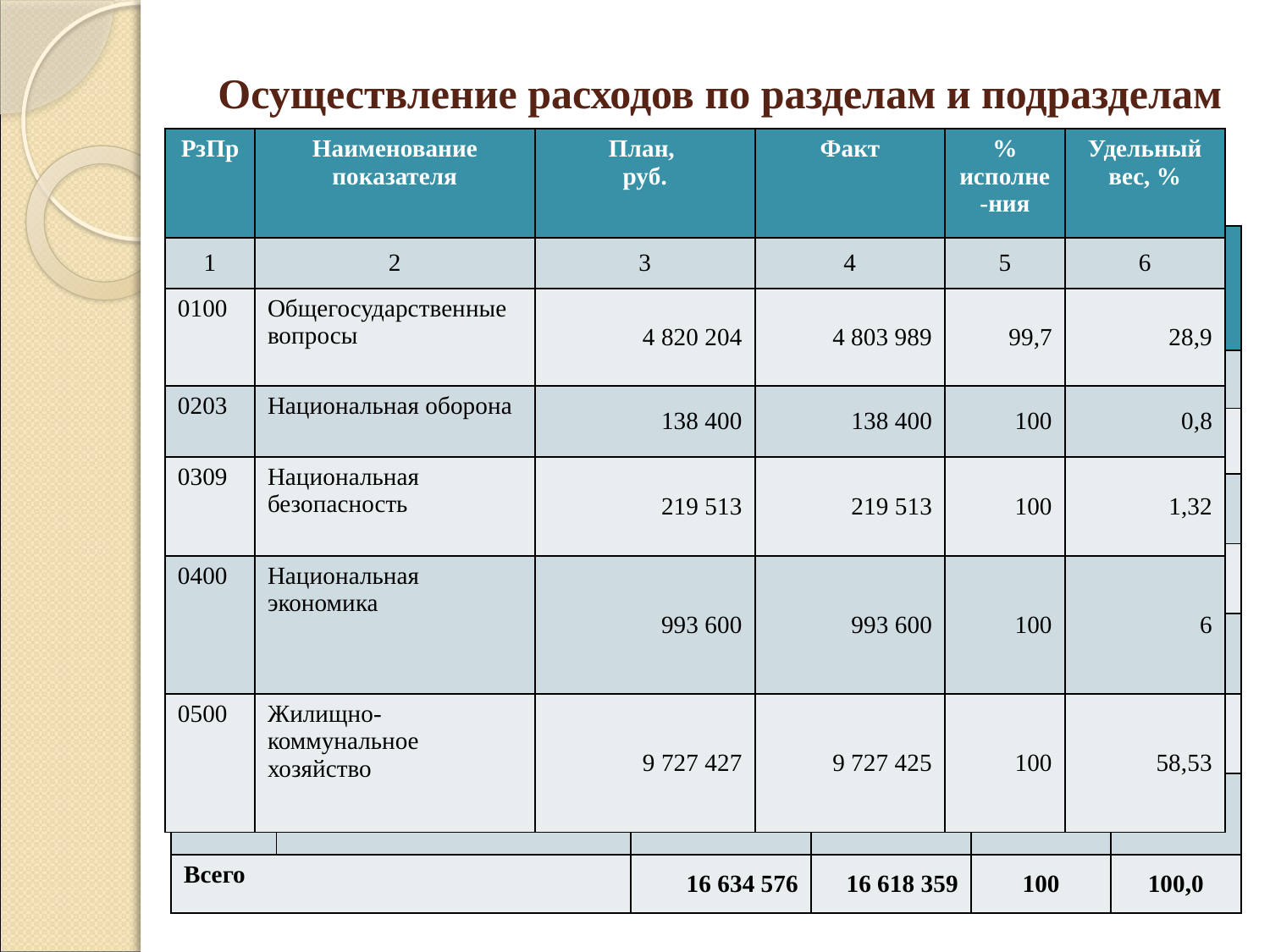

# Осуществление расходов по разделам и подразделам (продолжение)
| РзПр | Наименование показателя | План, руб. | Факт | % исполне-ния | Удельный вес, % |
| --- | --- | --- | --- | --- | --- |
| 1 | 2 | 3 | 4 | 5 | 6 |
| 0100 | Общегосударственные вопросы | 4 820 204 | 4 803 989 | 99,7 | 28,9 |
| 0203 | Национальная оборона | 138 400 | 138 400 | 100 | 0,8 |
| 0309 | Национальная безопасность | 219 513 | 219 513 | 100 | 1,32 |
| 0400 | Национальная экономика | 993 600 | 993 600 | 100 | 6 |
| 0500 | Жилищно-коммунальное хозяйство | 9 727 427 | 9 727 425 | 100 | 58,53 |
| РзПр | Наименование показателя | План | Факт | % исполнения | Удельный вес, % |
| --- | --- | --- | --- | --- | --- |
| 1 | 2 | 3 | 4 | 5 | 6 |
| 0605 | Охрана окружающей среды | 0 | 0 | 0 | 0,0 |
| 0707 | Образование | 12 000 | 12 000 | 100 | 0,1 |
| 0801 | Культура | 240 000 | 240 000 | 100 | 1,44 |
| 1001 | Пенсионное обеспечение | 465 440 | 465 440 | 100 | 2,8 |
| 1006 | Социальное обеспечение населения | 5 992 | 5 992 | 100 | 0,04 |
| 1101 | Физическая культура и спорт | 12 000 | 12 000 | 100 | 0,07 |
| Всего |  | 16 634 576 | 16 618 359 | 100 | 100,0 |